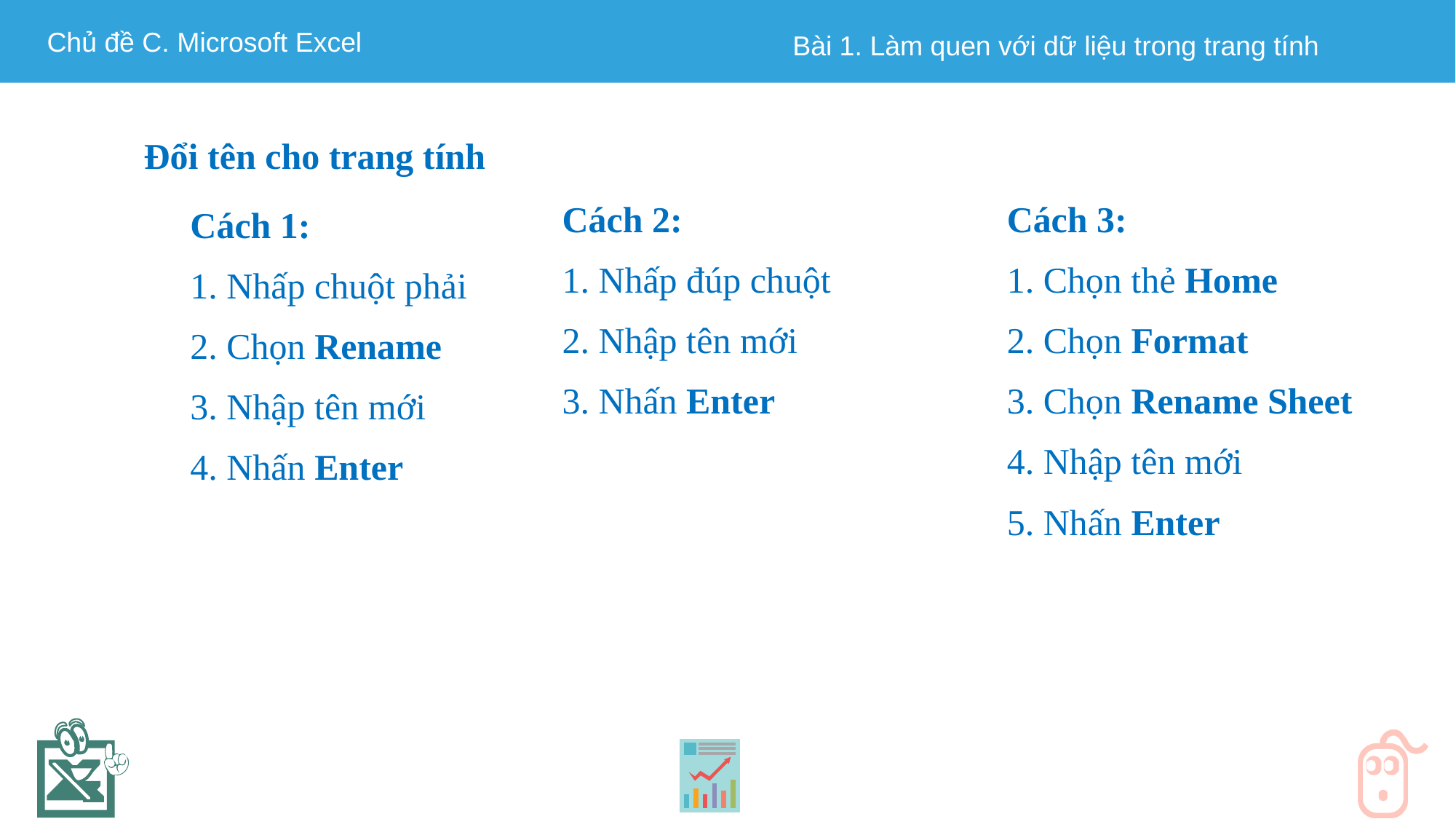

Đổi tên cho trang tính
Cách 3:
1. Chọn thẻ Home
2. Chọn Format
3. Chọn Rename Sheet
4. Nhập tên mới
5. Nhấn Enter
Cách 2:
1. Nhấp đúp chuột
2. Nhập tên mới
3. Nhấn Enter
Cách 1:
1. Nhấp chuột phải
2. Chọn Rename
3. Nhập tên mới
4. Nhấn Enter